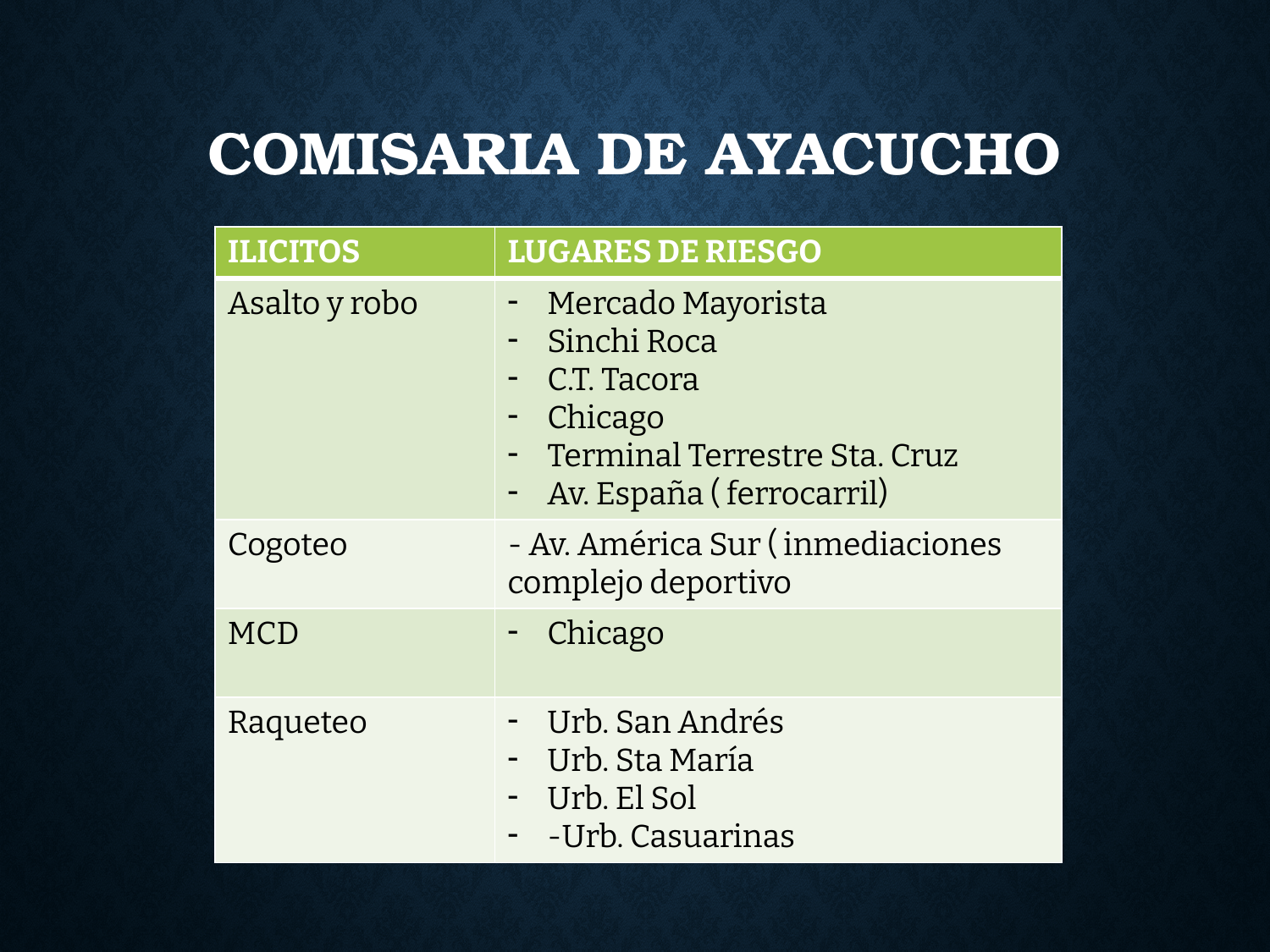

# COMISARIA DE AYACUCHO
| ILICITOS | LUGARES DE RIESGO |
| --- | --- |
| Asalto y robo | Mercado Mayorista Sinchi Roca C.T. Tacora Chicago Terminal Terrestre Sta. Cruz Av. España ( ferrocarril) |
| Cogoteo | - Av. América Sur ( inmediaciones complejo deportivo |
| MCD | Chicago |
| Raqueteo | Urb. San Andrés Urb. Sta María Urb. El Sol -Urb. Casuarinas |